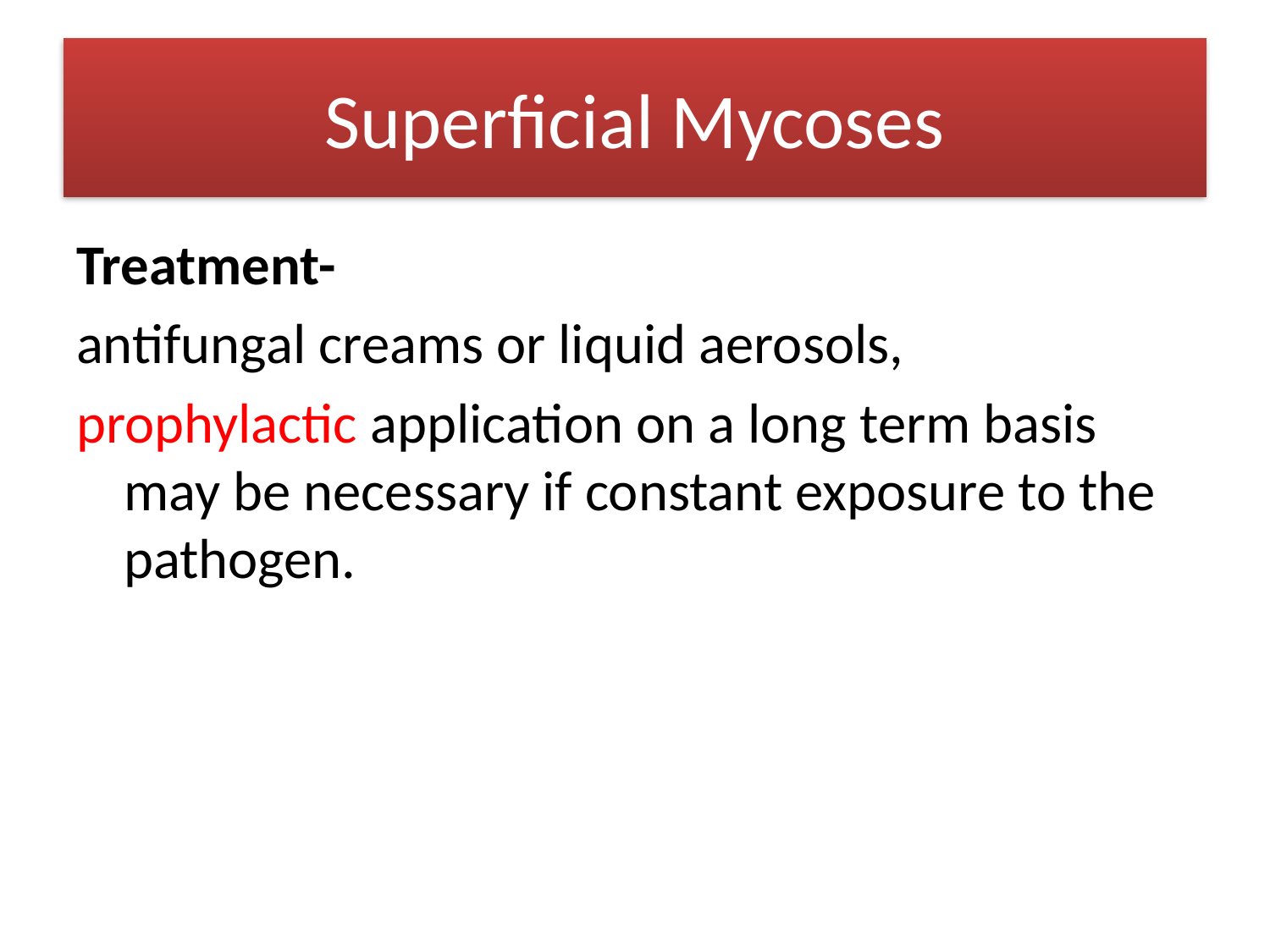

# Superficial Mycoses
Treatment-
antifungal creams or liquid aerosols,
prophylactic application on a long term basis may be necessary if constant exposure to the pathogen.